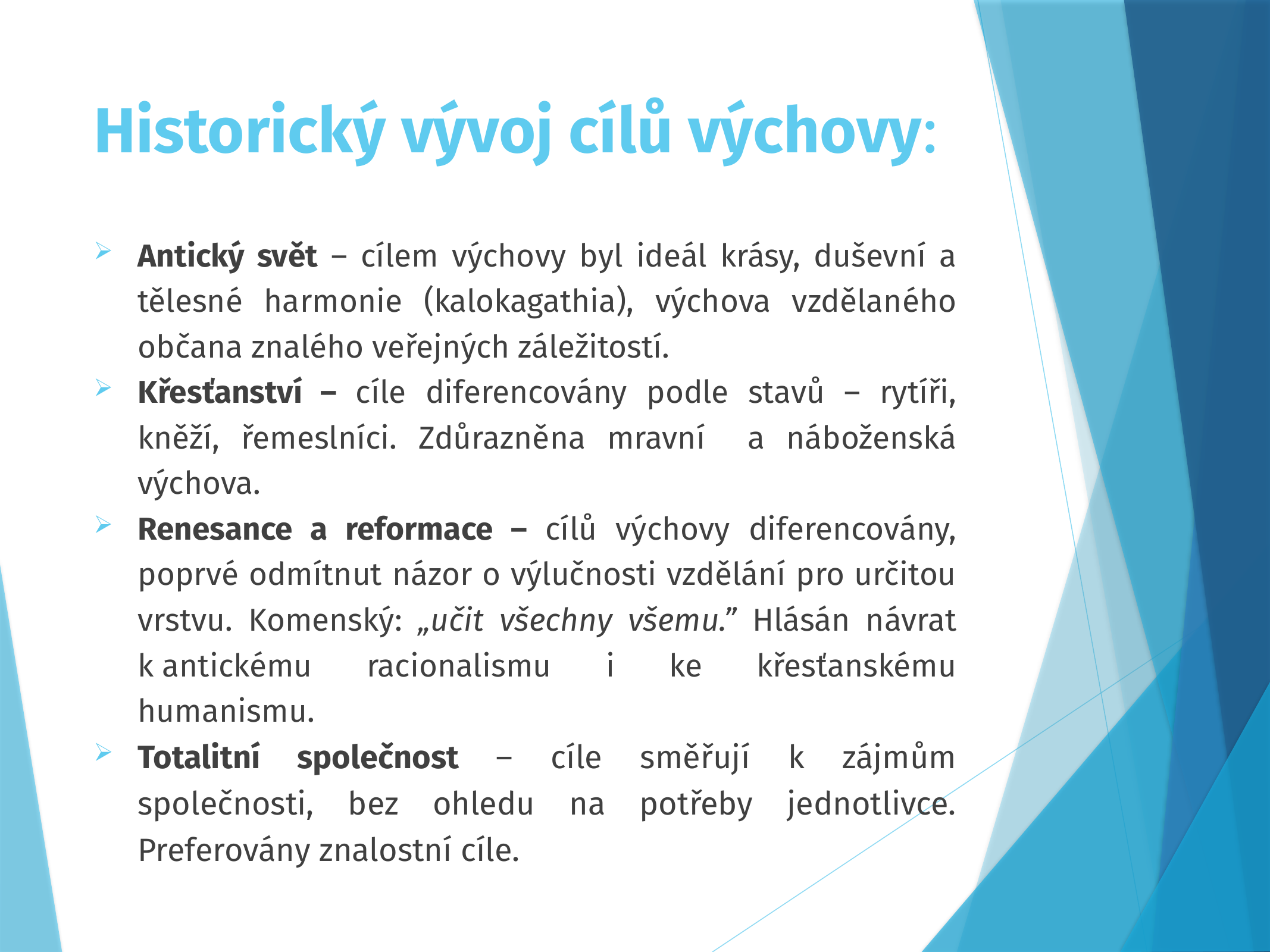

# Historický vývoj cílů výchovy:
Antický svět – cílem výchovy byl ideál krásy, duševní a tělesné harmonie (kalokagathia), výchova vzdělaného občana znalého veřejných záležitostí.
Křesťanství – cíle diferencovány podle stavů – rytíři, kněží, řemeslníci. Zdůrazněna mravní  a náboženská výchova.
Renesance a reformace – cílů výchovy diferencovány, poprvé odmítnut názor o výlučnosti vzdělání pro určitou vrstvu. Komenský: „učit všechny všemu.” Hlásán návrat k antickému racionalismu i ke křesťanskému humanismu.
Totalitní společnost – cíle směřují k zájmům společnosti, bez ohledu na potřeby jednotlivce. Preferovány znalostní cíle.